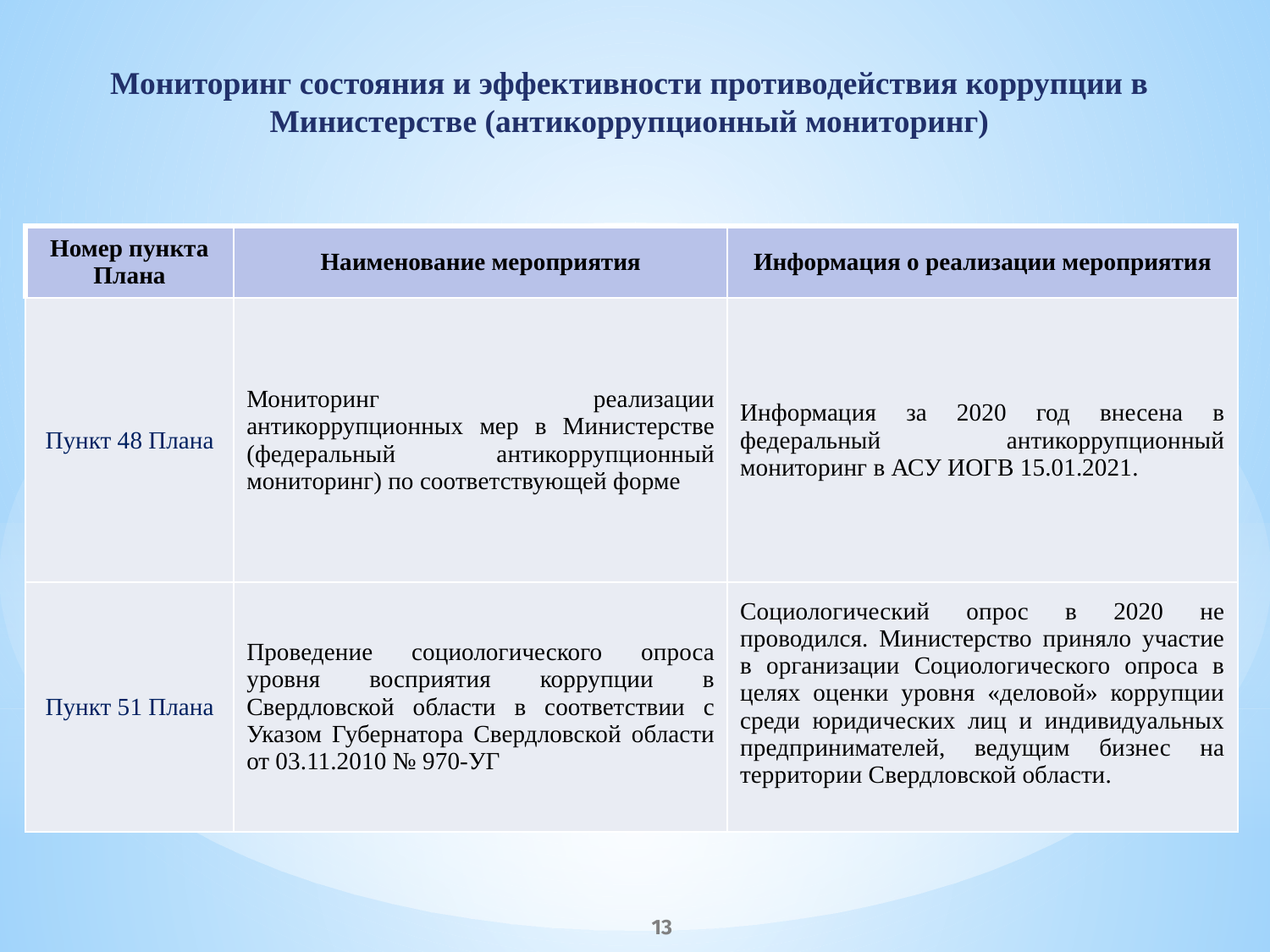

Мониторинг состояния и эффективности противодействия коррупции в Министерстве (антикоррупционный мониторинг)
| Номер пункта Плана | Наименование мероприятия | Информация о реализации мероприятия |
| --- | --- | --- |
| Пункт 48 Плана | Мониторинг реализации антикоррупционных мер в Министерстве (федеральный антикоррупционный мониторинг) по соответствующей форме | Информация за 2020 год внесена в федеральный антикоррупционный мониторинг в АСУ ИОГВ 15.01.2021. |
| Пункт 51 Плана | Проведение социологического опроса уровня восприятия коррупции в Свердловской области в соответствии с Указом Губернатора Свердловской области от 03.11.2010 № 970-УГ | Социологический опрос в 2020 не проводился. Министерство приняло участие в организации Социологического опроса в целях оценки уровня «деловой» коррупции среди юридических лиц и индивидуальных предпринимателей, ведущим бизнес на территории Свердловской области. |
13